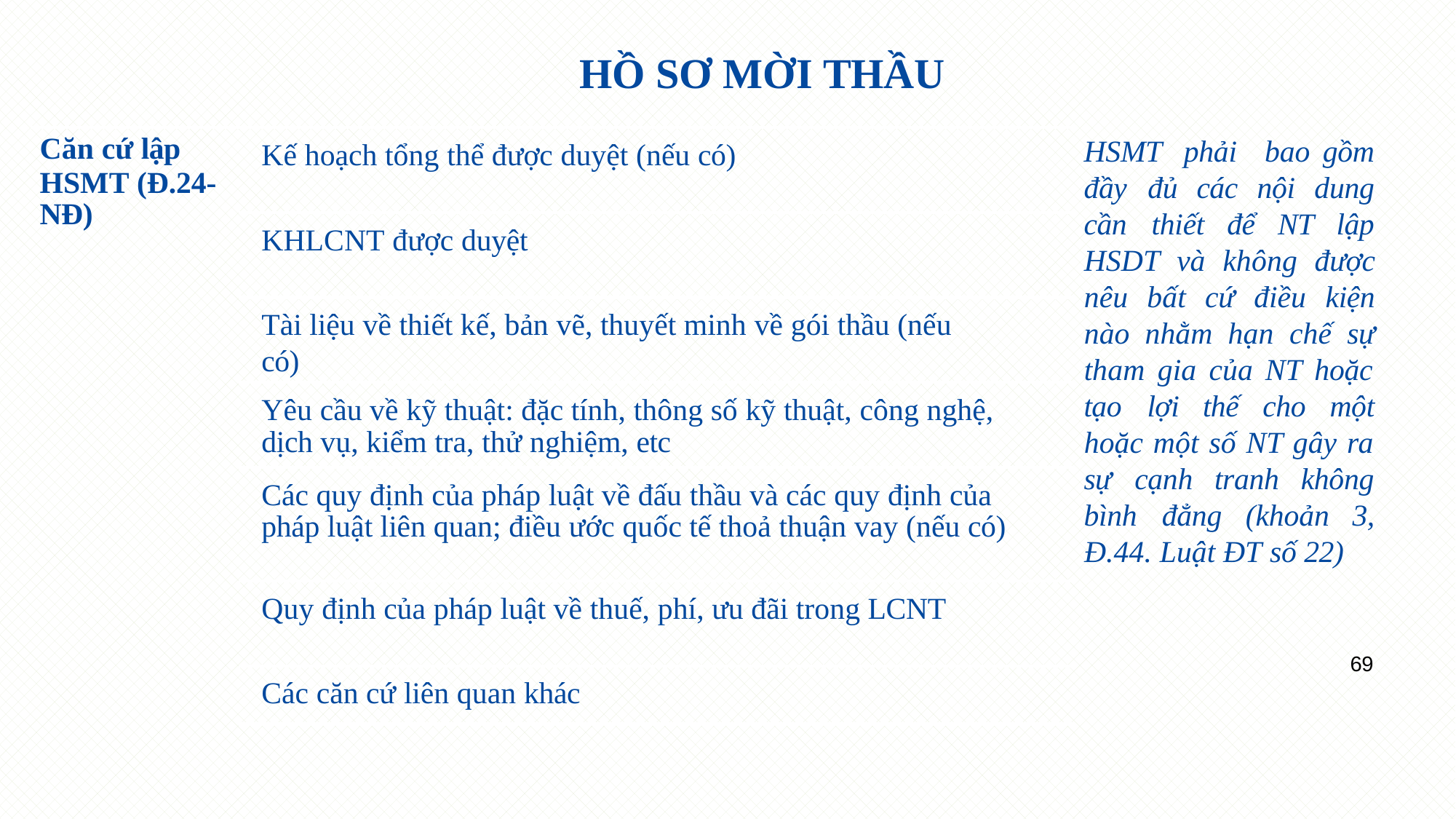

# HỒ SƠ MỜI THẦU

Căn cứ lập
HSMT (Đ.24- NĐ)
HSMT	phải	 bao		gồm đầy	đủ		các	nội	dung
Kế hoạch tổng thể được duyệt (nếu có)
cần	thiết	để	NT	lập

KHLCNT được duyệt
HSDT  và  không  được nêu  bất  cứ  điều  kiện nào nhằm hạn  chế sự tham gia của NT hoặc

Tài liệu về thiết kế, bản vẽ, thuyết minh về gói thầu (nếu có)

tạo	lợi	thế	cho	một
Yêu cầu về kỹ thuật: đặc tính, thông số kỹ thuật, công nghệ, dịch vụ, kiểm tra, thử nghiệm, etc
hoặc một số NT gây ra
sự	cạnh	tranh	không

Các quy định của pháp luật về đấu thầu và các quy định của pháp luật liên quan; điều ước quốc tế thoả thuận vay (nếu có)
bình	đẳng	(khoản	3,
Đ.44. Luật ĐT số 22)
Quy định của pháp luật về thuế, phí, ưu đãi trong LCNT

69

Các căn cứ liên quan khác